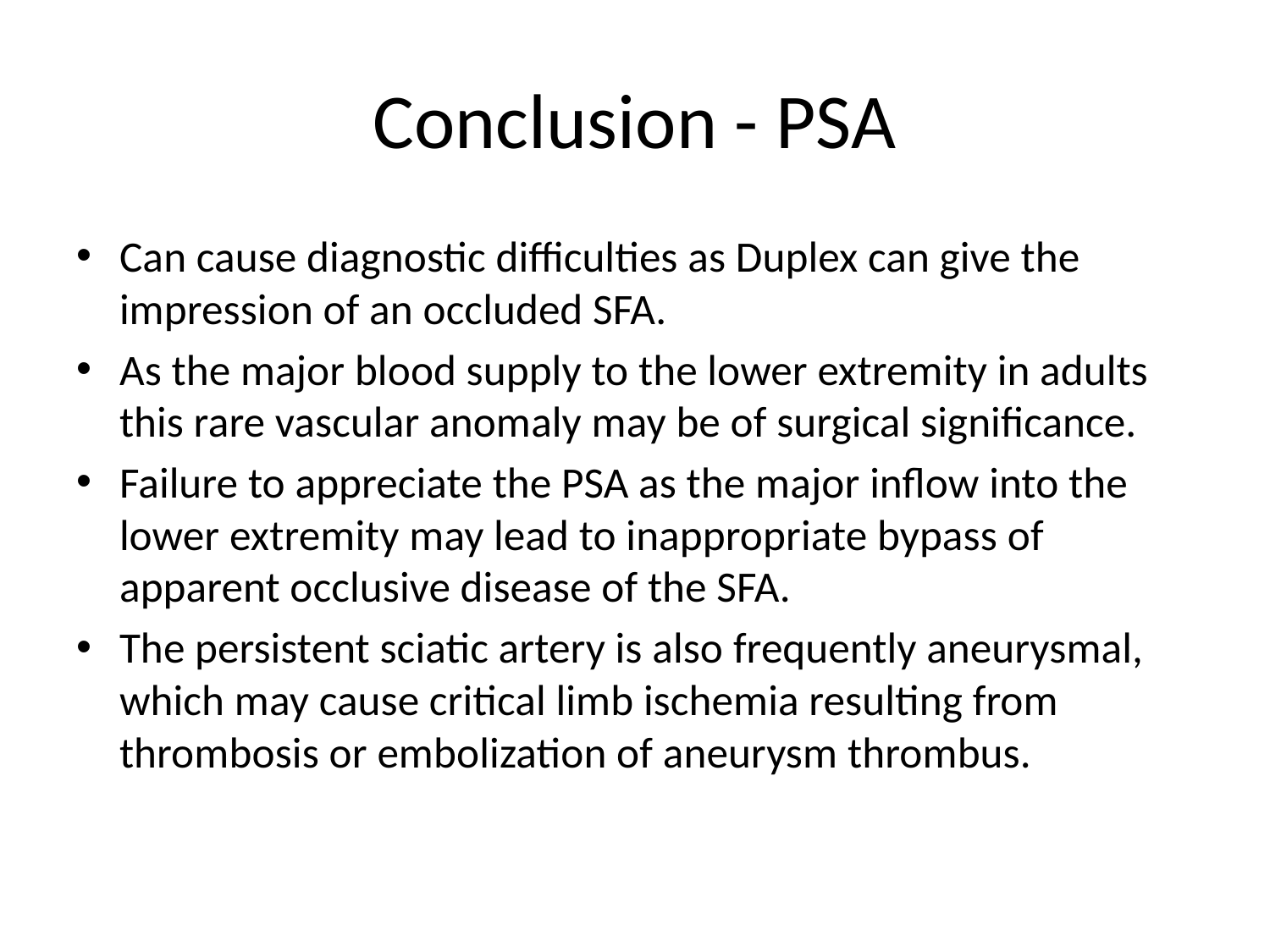

# Conclusion - PSA
Can cause diagnostic difficulties as Duplex can give the impression of an occluded SFA.
As the major blood supply to the lower extremity in adults this rare vascular anomaly may be of surgical significance.
Failure to appreciate the PSA as the major inflow into the lower extremity may lead to inappropriate bypass of apparent occlusive disease of the SFA.
The persistent sciatic artery is also frequently aneurysmal, which may cause critical limb ischemia resulting from thrombosis or embolization of aneurysm thrombus.